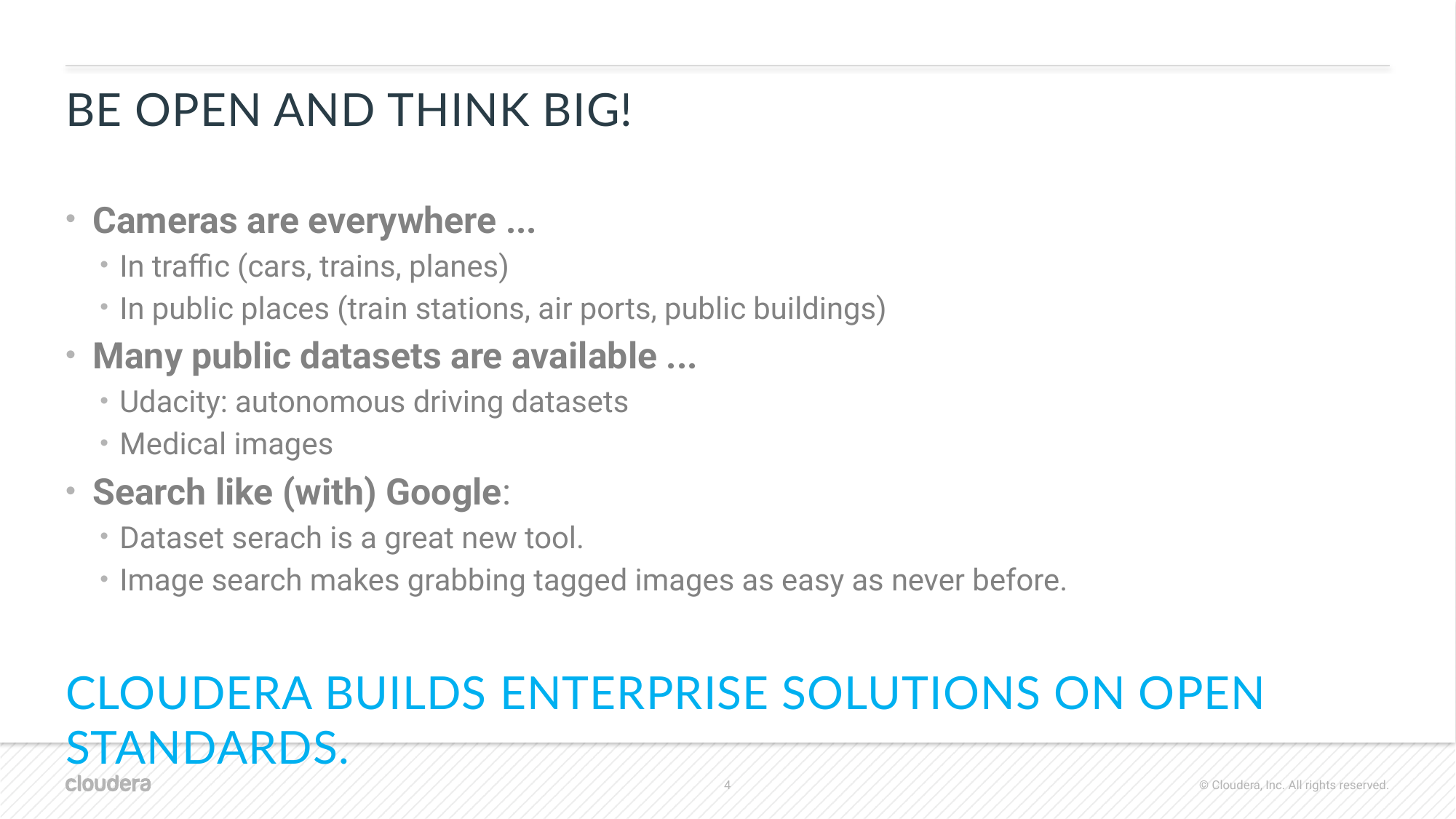

# Be Open and Think Big!

Cameras are everywhere ...
In traffic (cars, trains, planes)
In public places (train stations, air ports, public buildings)
Many public datasets are available ...
Udacity: autonomous driving datasets
Medical images
Search like (with) Google:
Dataset serach is a great new tool.
Image search makes grabbing tagged images as easy as never before.

Cloudera builds enterprise solutions on open standards.